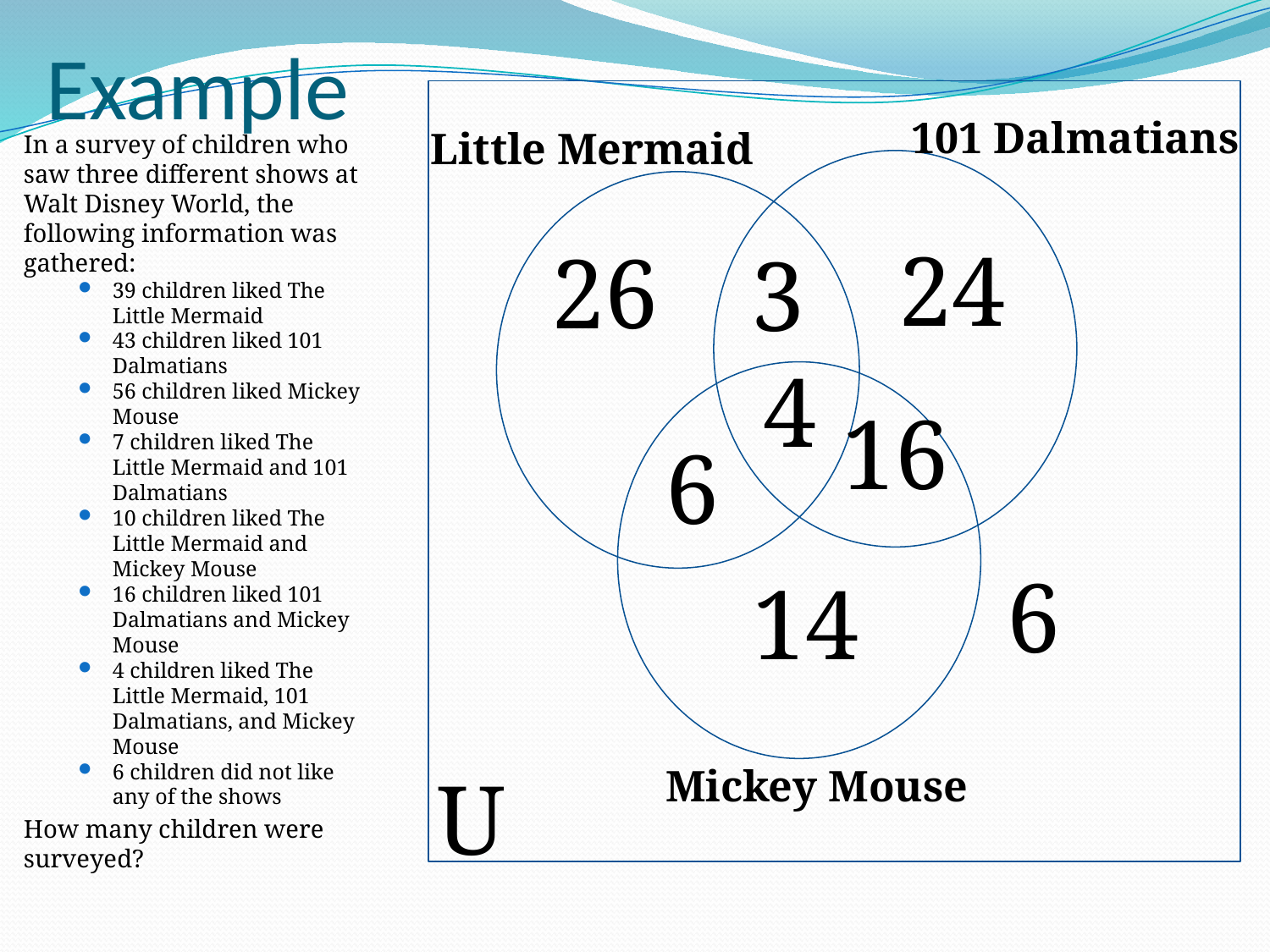

# Example

101 Dalmatians
Little Mermaid
In a survey of children who saw three different shows at Walt Disney World, the following information was gathered:
39 children liked The Little Mermaid
43 children liked 101 Dalmatians
56 children liked Mickey Mouse
7 children liked The Little Mermaid and 101 Dalmatians
10 children liked The Little Mermaid and Mickey Mouse
16 children liked 101 Dalmatians and Mickey Mouse
4 children liked The Little Mermaid, 101 Dalmatians, and Mickey Mouse
6 children did not like any of the shows
How many children were surveyed?

24
26
3
4

16
6
6
14
U
Mickey Mouse